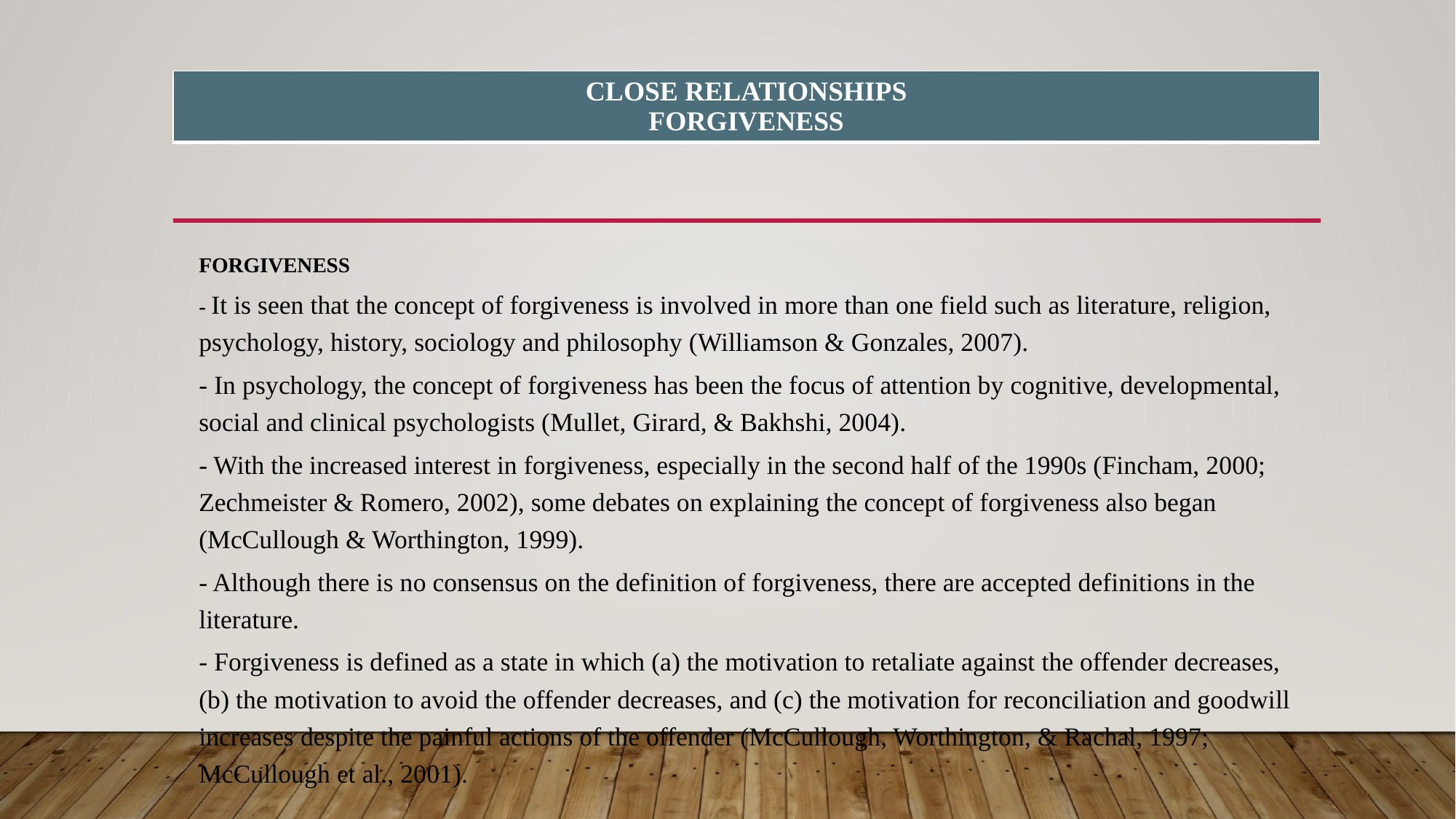

| CLOSE RELATIONSHIPS FORGIVENESS |
| --- |
#
FORGIVENESS
- It is seen that the concept of forgiveness is involved in more than one field such as literature, religion, psychology, history, sociology and philosophy (Williamson & Gonzales, 2007).
- In psychology, the concept of forgiveness has been the focus of attention by cognitive, developmental, social and clinical psychologists (Mullet, Girard, & Bakhshi, 2004).
- With the increased interest in forgiveness, especially in the second half of the 1990s (Fincham, 2000; Zechmeister & Romero, 2002), some debates on explaining the concept of forgiveness also began (McCullough & Worthington, 1999).
- Although there is no consensus on the definition of forgiveness, there are accepted definitions in the literature.
- Forgiveness is defined as a state in which (a) the motivation to retaliate against the offender decreases, (b) the motivation to avoid the offender decreases, and (c) the motivation for reconciliation and goodwill increases despite the painful actions of the offender (McCullough, Worthington, & Rachal, 1997; McCullough et al., 2001).